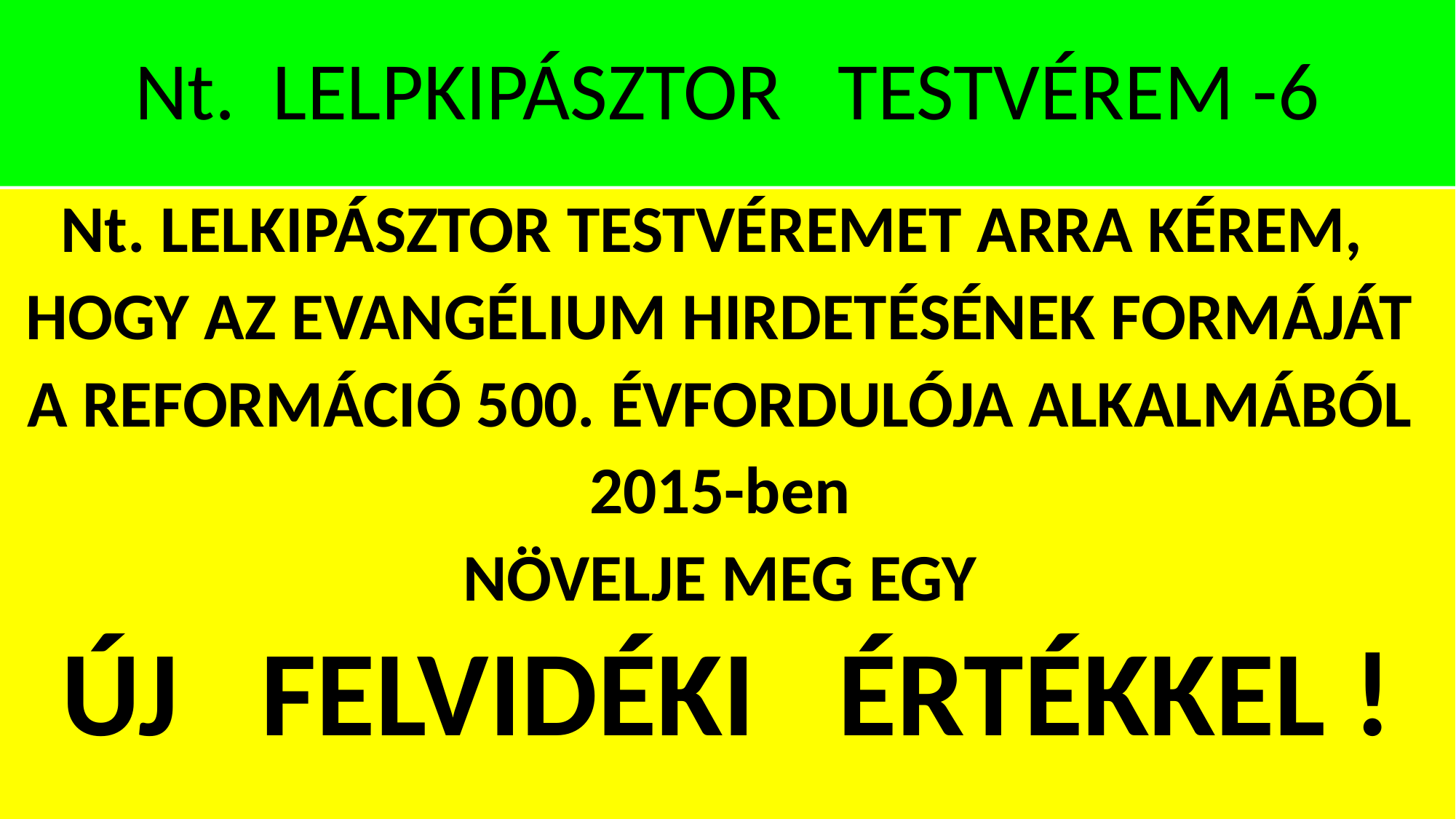

# Nt.  LELPKIPÁSZTOR   TESTVÉREM -6
Nt. LELKIPÁSZTOR TESTVÉREMET ARRA KÉREM,
HOGY AZ EVANGÉLIUM HIRDETÉSÉNEK FORMÁJÁT
A REFORMÁCIÓ 500. ÉVFORDULÓJA ALKALMÁBÓL
2015-ben
NÖVELJE MEG EGY
ÚJ   FELVIDÉKI   ÉRTÉKKEL !